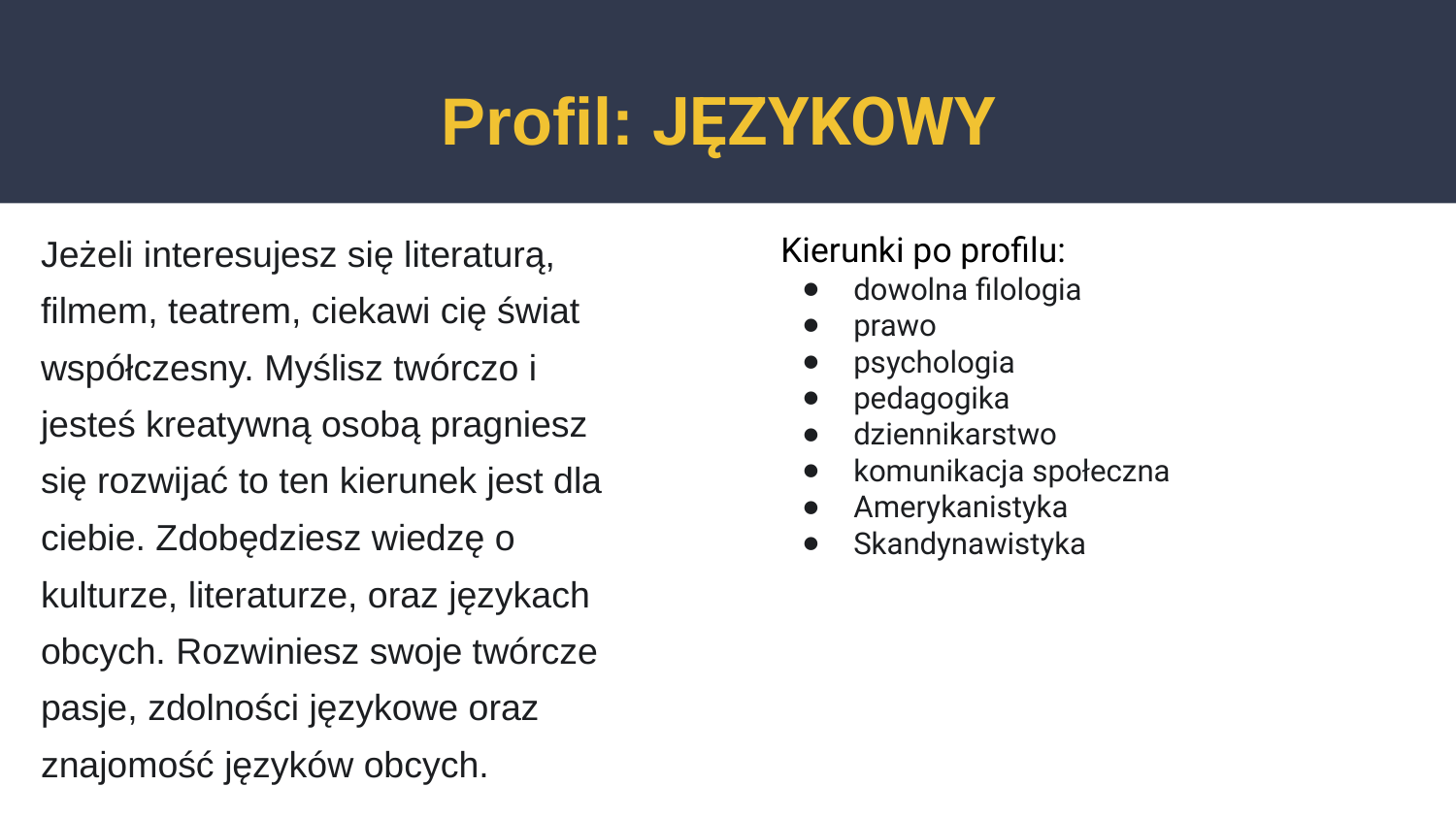

# Profil: JĘZYKOWY

Jeżeli interesujesz się literaturą, filmem, teatrem, ciekawi cię świat współczesny. Myślisz twórczo i jesteś kreatywną osobą pragniesz się rozwijać to ten kierunek jest dla ciebie. Zdobędziesz wiedzę o kulturze, literaturze, oraz językach obcych. Rozwiniesz swoje twórcze pasje, zdolności językowe oraz znajomość języków obcych.
Kierunki po profilu:
dowolna filologia
prawo
psychologia
pedagogika
dziennikarstwo
komunikacja społeczna
Amerykanistyka
Skandynawistyka